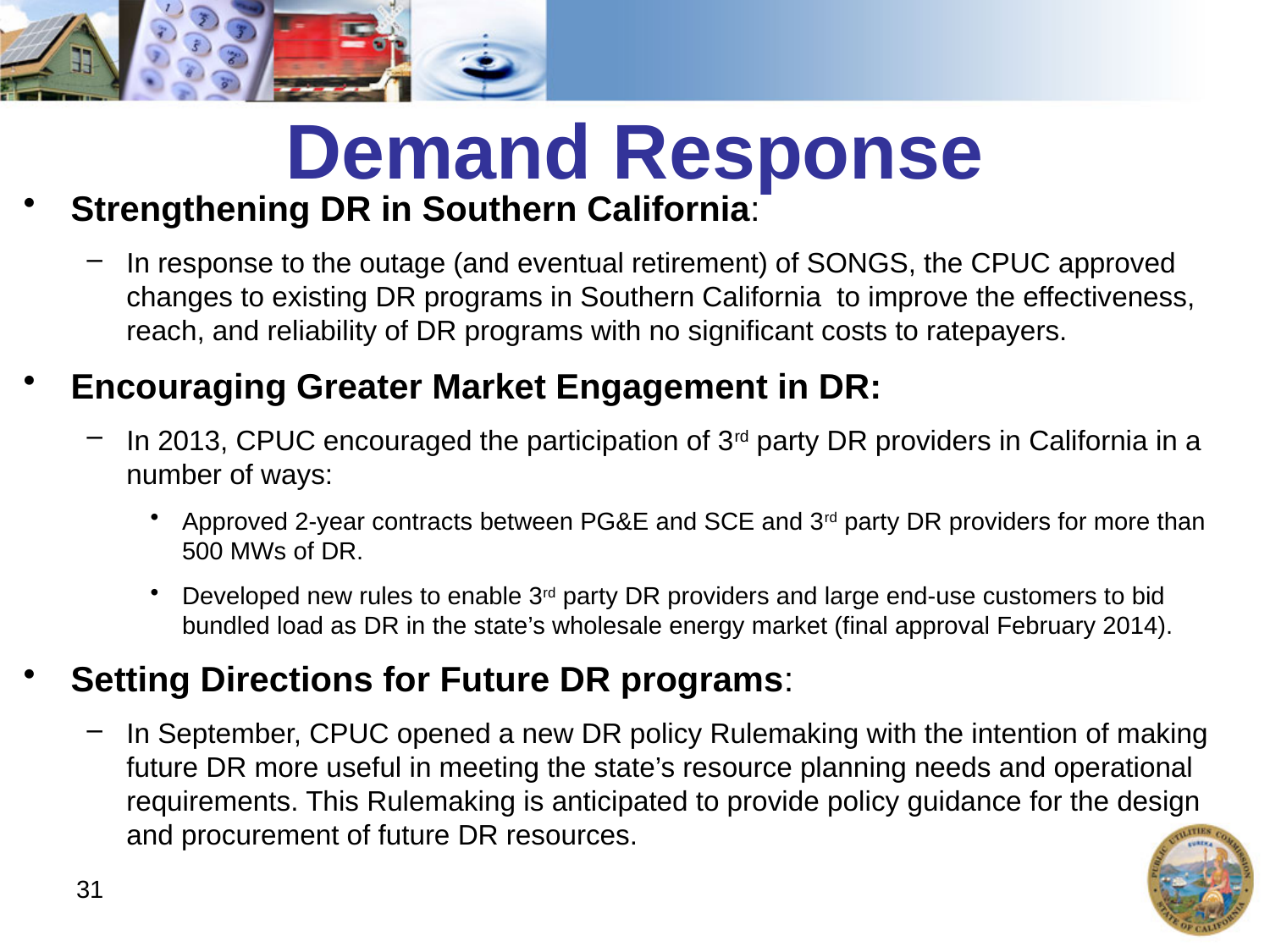

# Demand Response
Strengthening DR in Southern California:
In response to the outage (and eventual retirement) of SONGS, the CPUC approved changes to existing DR programs in Southern California  to improve the effectiveness, reach, and reliability of DR programs with no significant costs to ratepayers.
Encouraging Greater Market Engagement in DR:
In 2013, CPUC encouraged the participation of 3rd party DR providers in California in a number of ways:
Approved 2-year contracts between PG&E and SCE and 3rd party DR providers for more than 500 MWs of DR.
Developed new rules to enable 3rd party DR providers and large end-use customers to bid bundled load as DR in the state’s wholesale energy market (final approval February 2014).
Setting Directions for Future DR programs:
In September, CPUC opened a new DR policy Rulemaking with the intention of making future DR more useful in meeting the state’s resource planning needs and operational requirements. This Rulemaking is anticipated to provide policy guidance for the design and procurement of future DR resources.

31